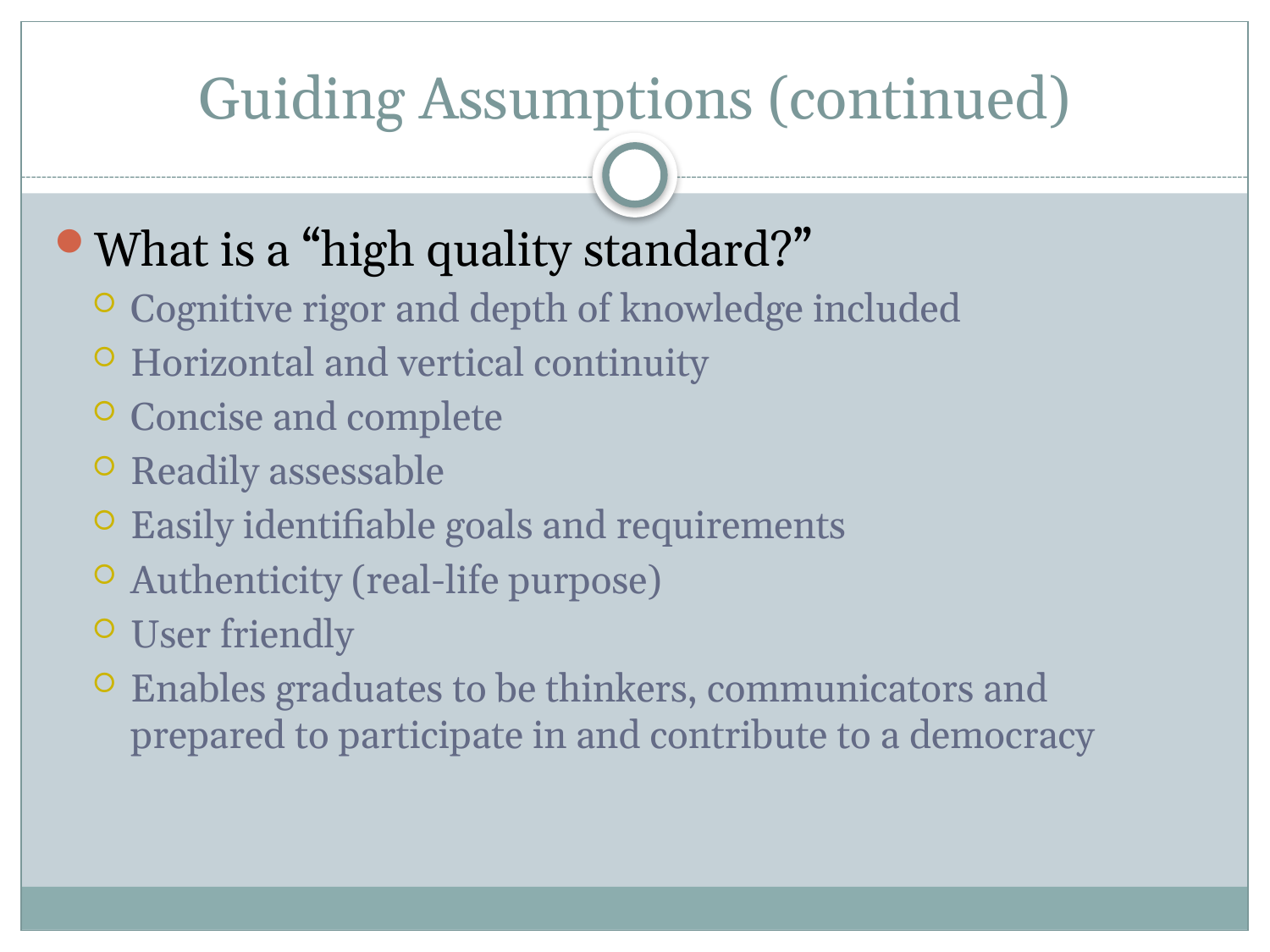

# Guiding Assumptions (continued)
What is a “high quality standard?”
Cognitive rigor and depth of knowledge included
Horizontal and vertical continuity
Concise and complete
Readily assessable
Easily identifiable goals and requirements
Authenticity (real-life purpose)
User friendly
Enables graduates to be thinkers, communicators and prepared to participate in and contribute to a democracy